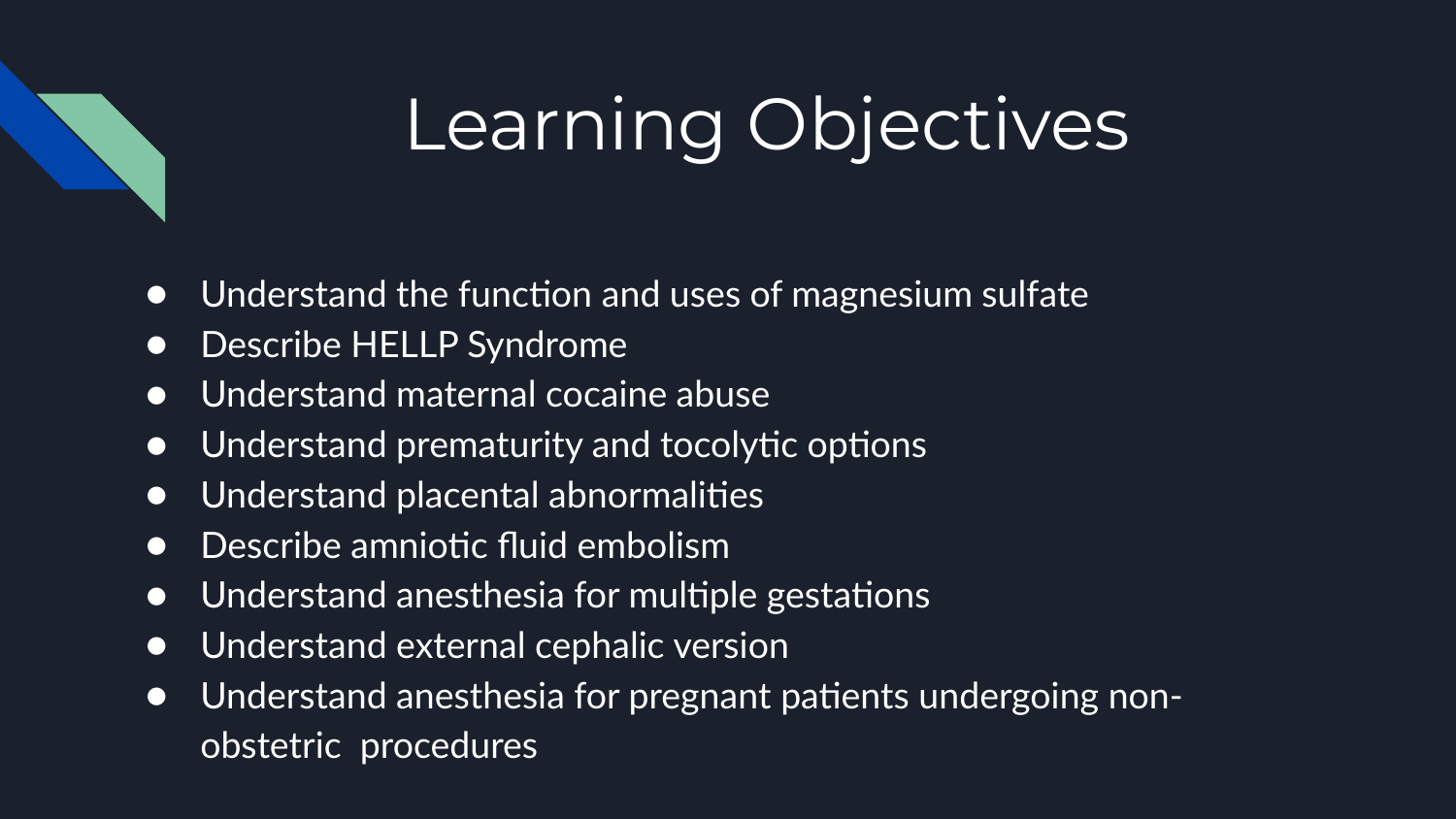

# Learning Objectives
Understand the function and uses of magnesium sulfate
Describe HELLP Syndrome
Understand maternal cocaine abuse
Understand prematurity and tocolytic options
Understand placental abnormalities
Describe amniotic fluid embolism
Understand anesthesia for multiple gestations
Understand external cephalic version
Understand anesthesia for pregnant patients undergoing non-obstetric  procedures